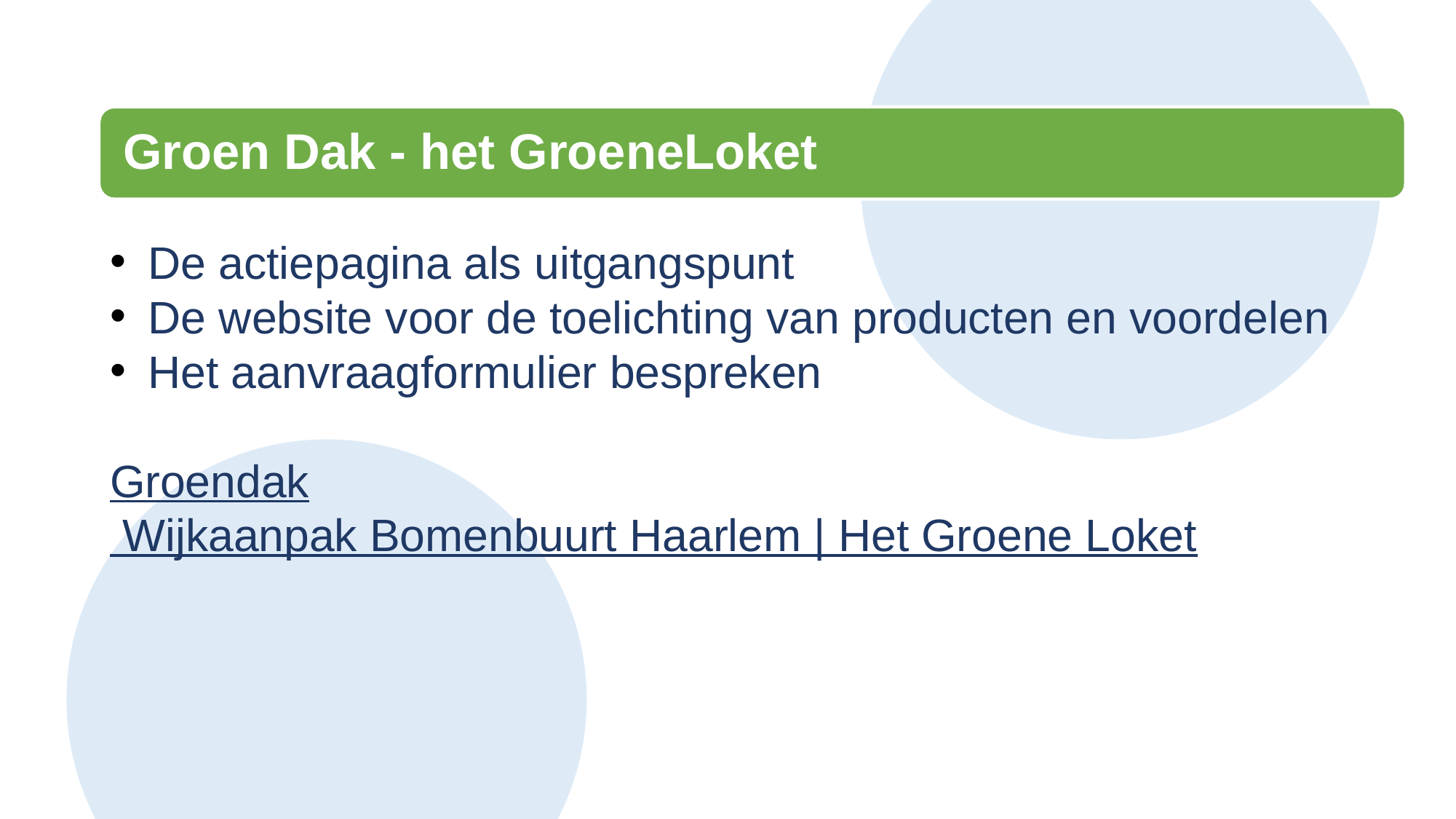

Groen Dak - het GroeneLoket
 De actiepagina als uitgangspunt
 De website voor de toelichting van producten en voordelen
 Het aanvraagformulier bespreken

Groendak Wijkaanpak Bomenbuurt Haarlem | Het Groene Loket